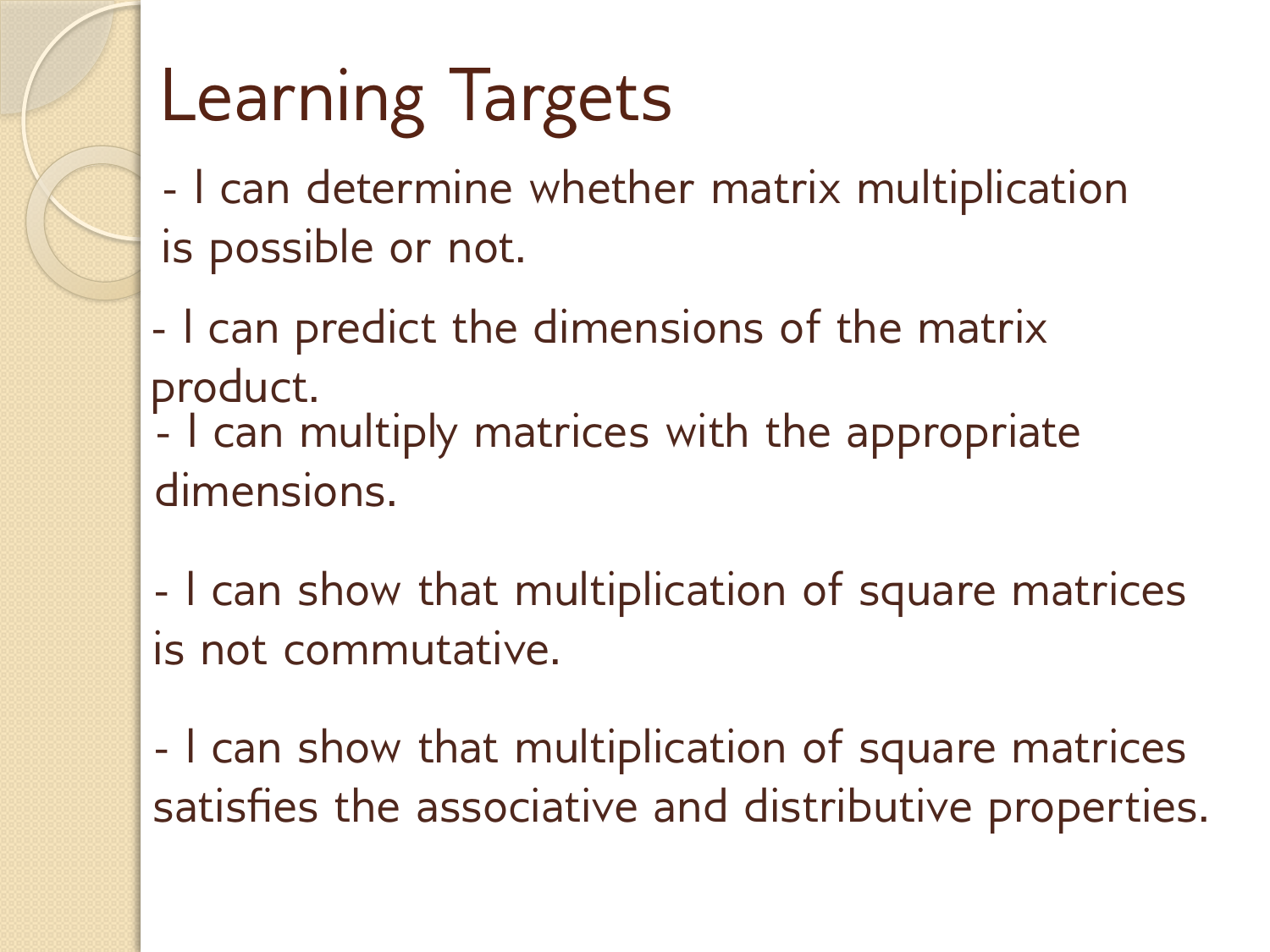

# Learning Targets
- I can determine whether matrix multiplication is possible or not.
- I can predict the dimensions of the matrix product.
- I can multiply matrices with the appropriate dimensions.
- I can show that multiplication of square matrices is not commutative.
- I can show that multiplication of square matrices satisfies the associative and distributive properties.